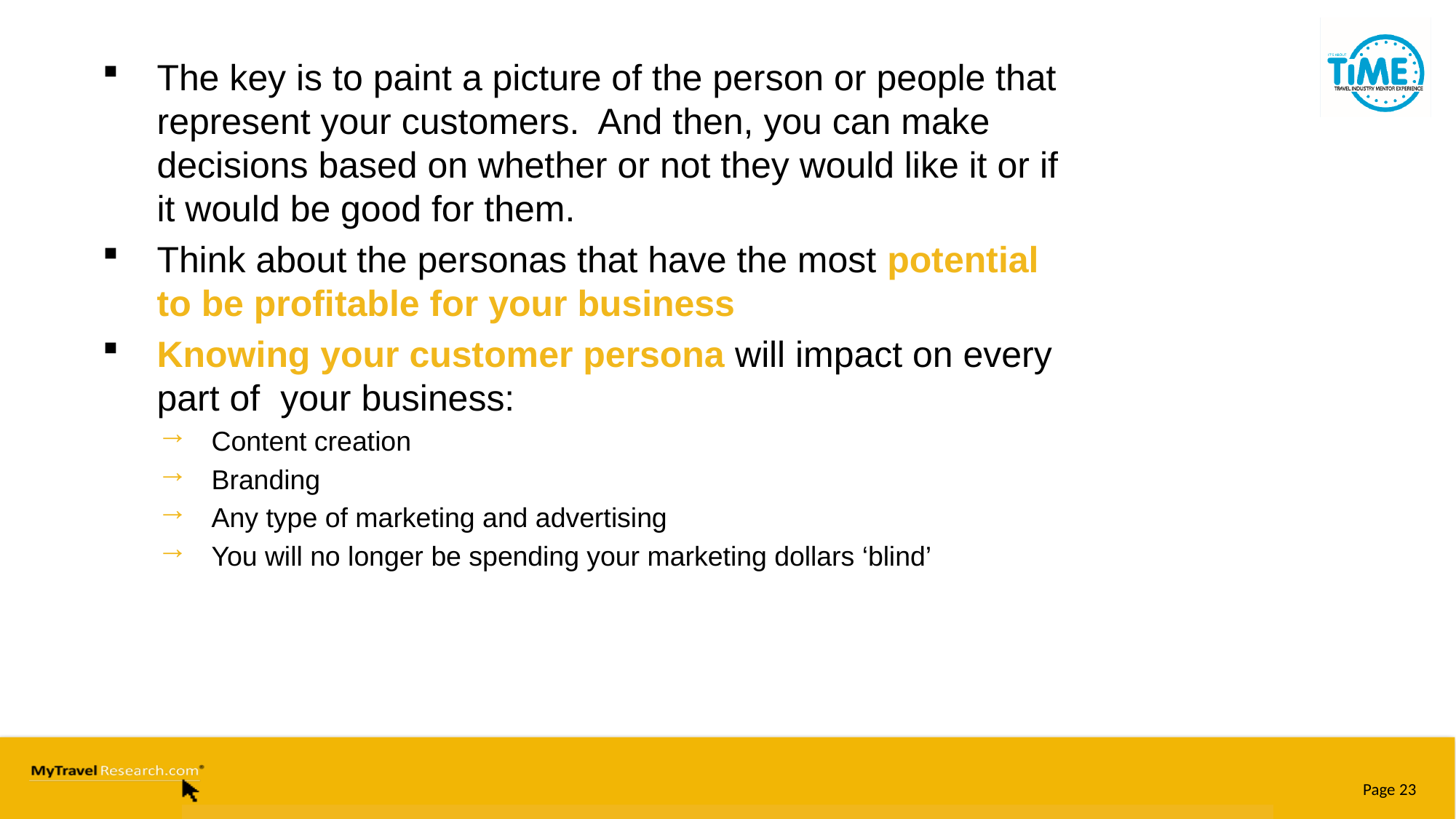

Your personas may be
simple or complex characters
The key is to paint a picture of the person or people that represent your customers.  And then, you can make decisions based on whether or not they would like it or if it would be good for them.
Think about the personas that have the most potential to be profitable for your business
Knowing your customer persona will impact on every part of  your business:
Content creation
Branding
Any type of marketing and advertising
You will no longer be spending your marketing dollars ‘blind’